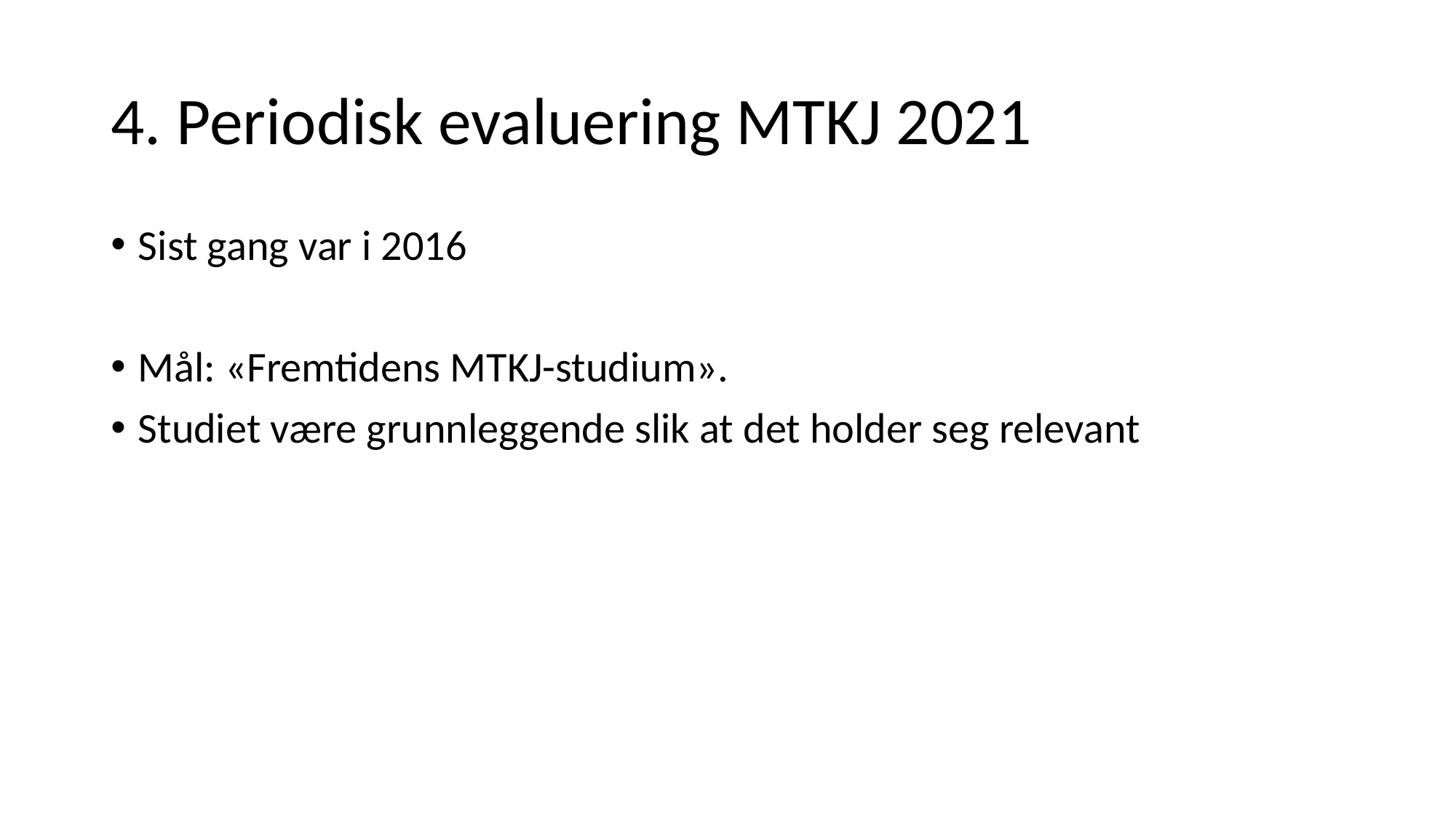

# 4. Periodisk evaluering MTKJ 2021
Sist gang var i 2016

Mål: «Fremtidens MTKJ-studium».
Studiet være grunnleggende slik at det holder seg relevant